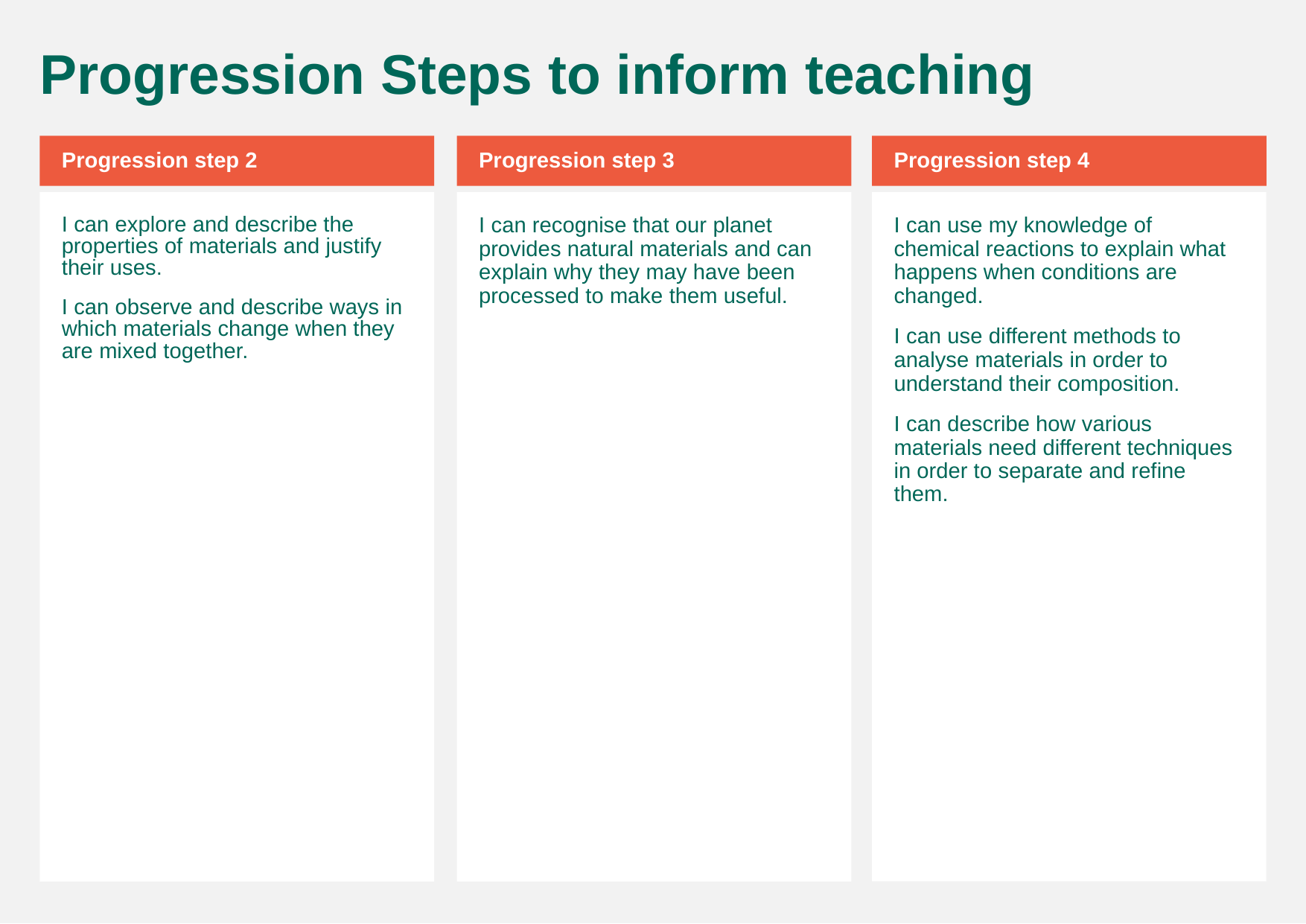

Progression Steps to inform teaching
Progression step 2
Progression step 3
Progression step 4
I can explore and describe the properties of materials and justify their uses.
I can observe and describe ways in which materials change when they are mixed together.

I can recognise that our planet provides natural materials and can explain why they may have been processed to make them useful.
I can use my knowledge of chemical reactions to explain what happens when conditions are changed.
I can use different methods to analyse materials in order to understand their composition.
I can describe how various materials need different techniques in order to separate and refine them.